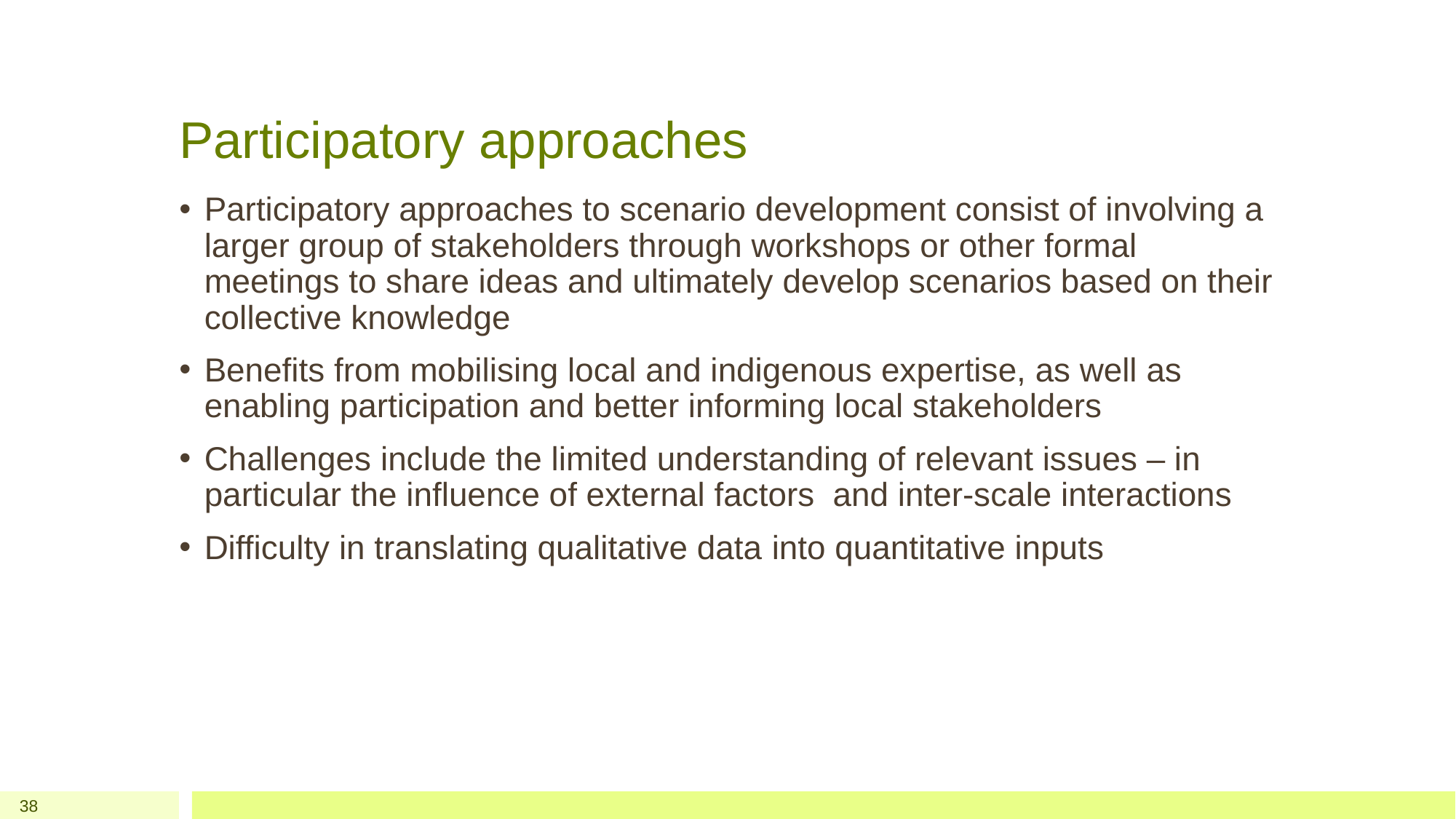

# Participatory approaches
Participatory approaches to scenario development consist of involving a larger group of stakeholders through workshops or other formal meetings to share ideas and ultimately develop scenarios based on their collective knowledge
Benefits from mobilising local and indigenous expertise, as well as enabling participation and better informing local stakeholders
Challenges include the limited understanding of relevant issues – in particular the influence of external factors  and inter-scale interactions
Difficulty in translating qualitative data into quantitative inputs
38